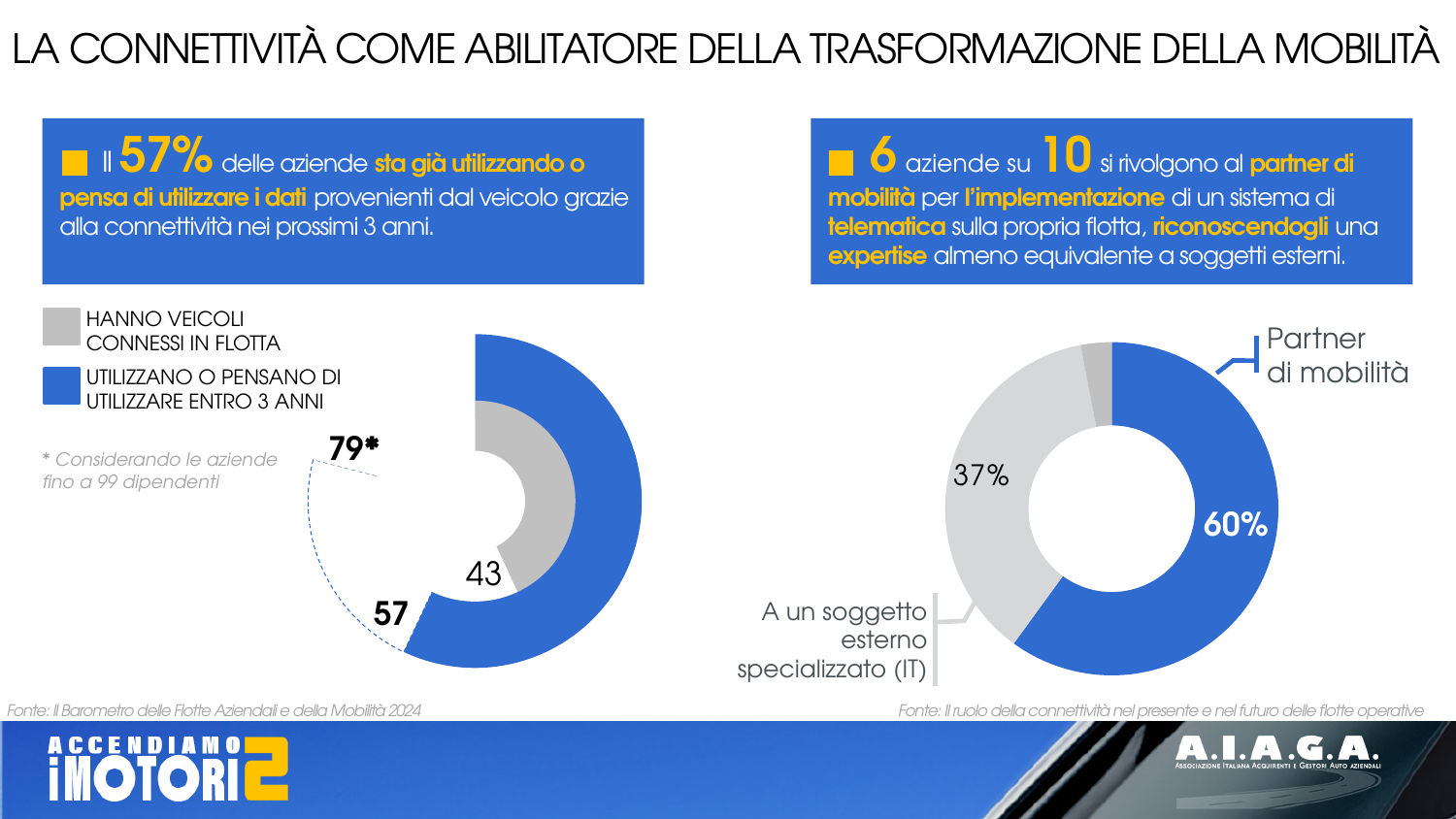

LA CONNETTIVITÀ COME ABILITATORE DELLA TRASFORMAZIONE DELLA MOBILITÀ
#
Il 57% delle aziende sta già utilizzando o pensa di utilizzare i dati provenienti dal veicolo grazie alla connettività nei prossimi 3 anni.
6 aziende su 10 si rivolgono al partner di mobilità per l’implementazione di un sistema di telematica sulla propria flotta, riconoscendogli una expertise almeno equivalente a soggetti esterni.

HANNO VEICOLI CONNESSI IN FLOTTA

### Chart

| Category |  |
|---|---|

### Chart

| Category |  |
|---|---|
Partner
di mobilità
UTILIZZANO O PENSANO DI UTILIZZARE ENTRO 3 ANNI

### Chart

| Category |  |
|---|---|
79*
* Considerando le aziende fino a 99 dipendenti
43
57
A un soggetto esterno specializzato (IT)
Fonte: Il Barometro delle Flotte Aziendali e della Mobilità 2024

Fonte: Il ruolo della connettività nel presente e nel futuro delle flotte operative